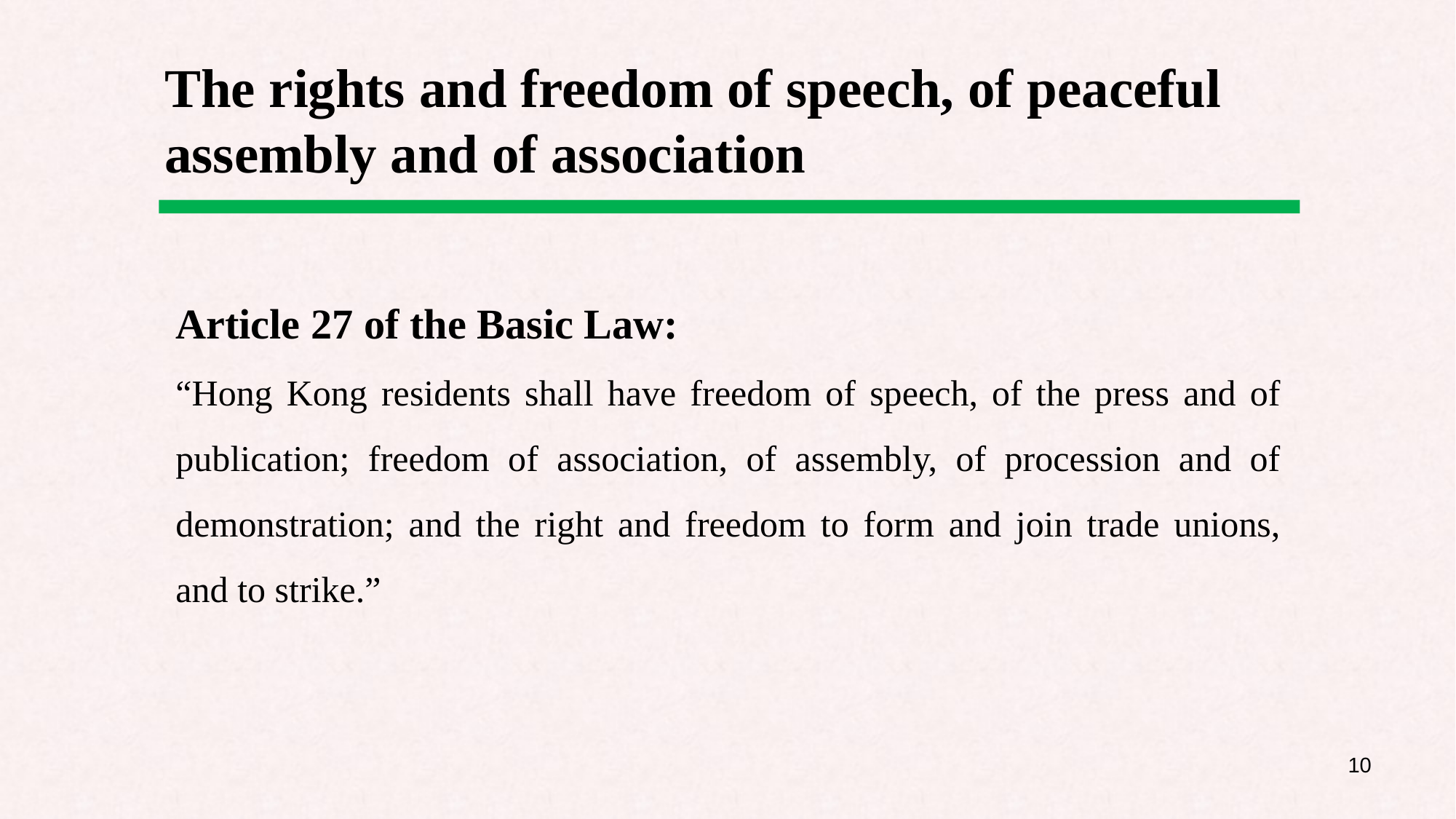

The rights and freedom of speech, of peaceful assembly and of association

Article 27 of the Basic Law:
“Hong Kong residents shall have freedom of speech, of the press and of publication; freedom of association, of assembly, of procession and of demonstration; and the right and freedom to form and join trade unions, and to strike.”
10